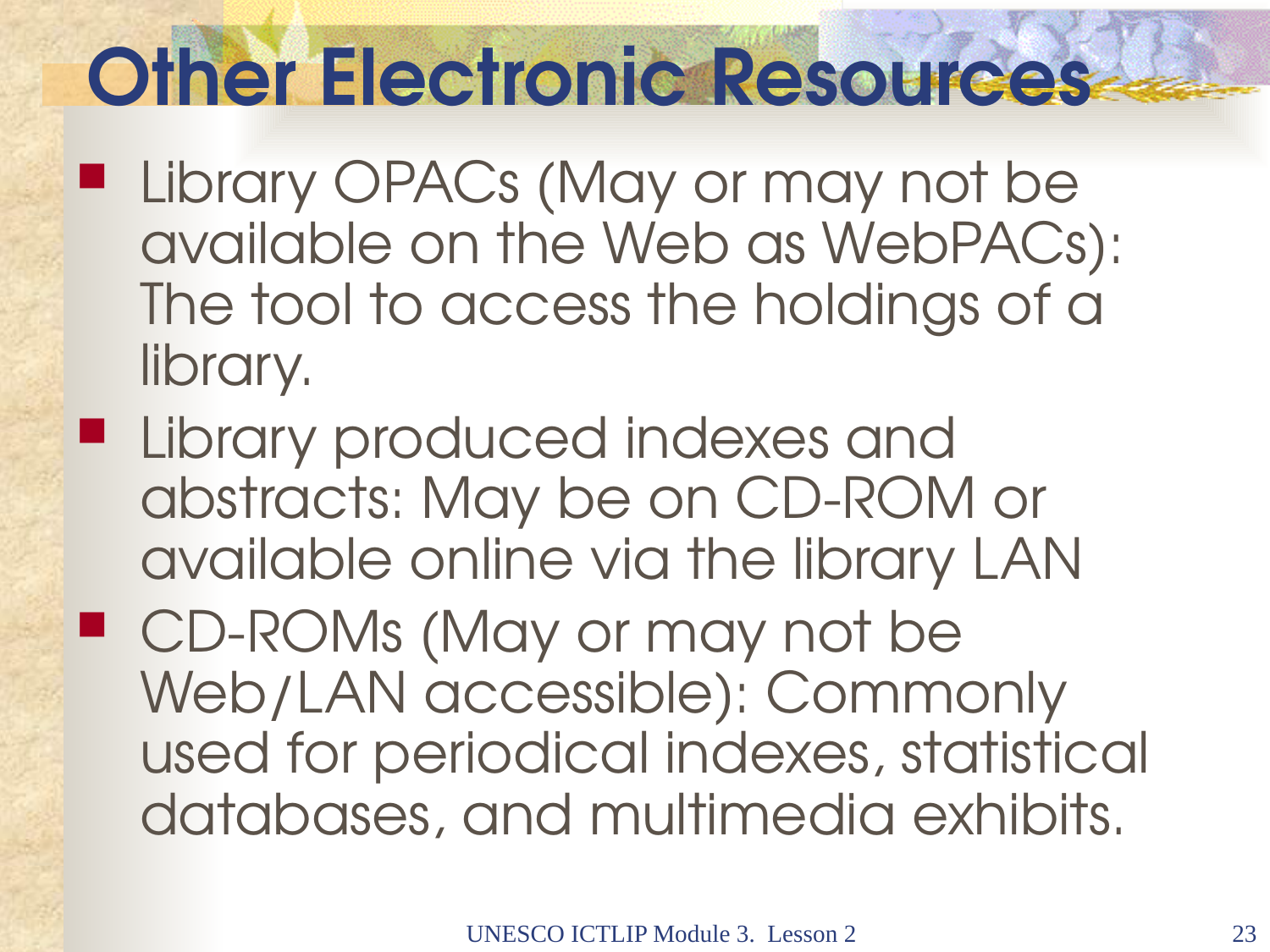

# Other Electronic Resources
Library OPACs (May or may not be available on the Web as WebPACs): The tool to access the holdings of a library.
Library produced indexes and abstracts: May be on CD-ROM or available online via the library LAN
CD-ROMs (May or may not be Web/LAN accessible): Commonly used for periodical indexes, statistical databases, and multimedia exhibits.

UNESCO ICTLIP Module 3.  Lesson 2
23